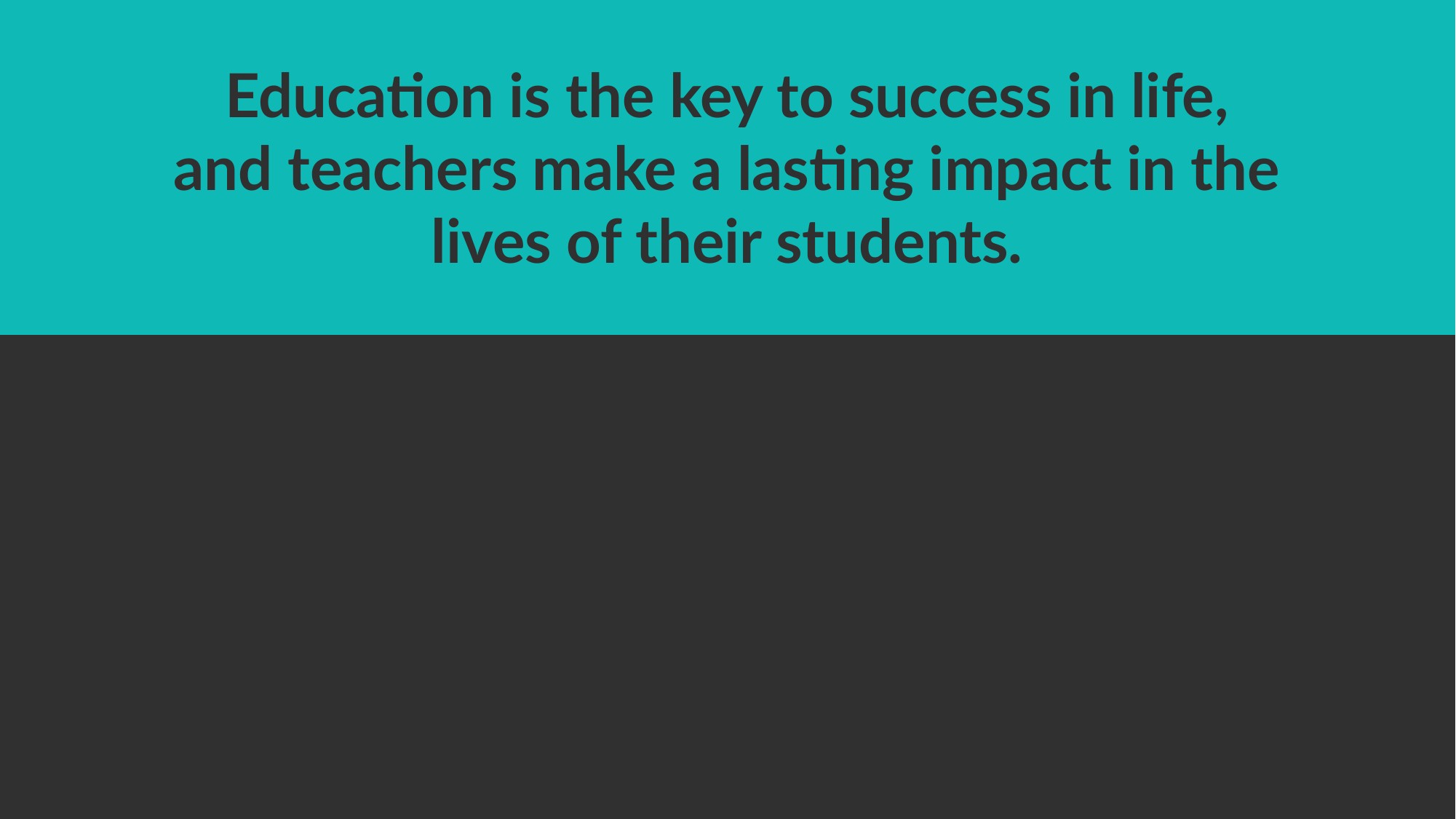

Education is the key to success in life, and teachers make a lasting impact in the lives of their students.